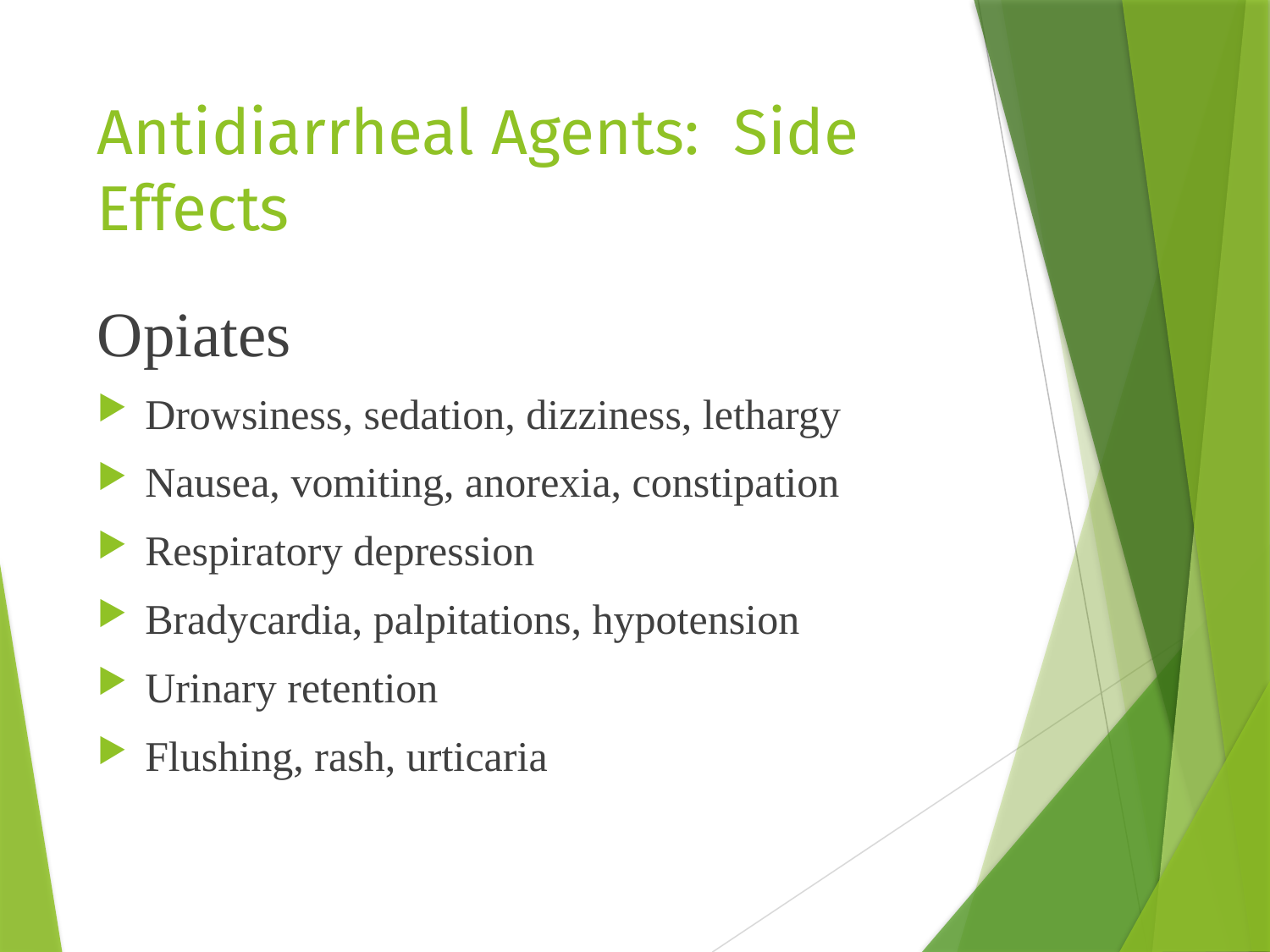

# Antidiarrheal Agents:  Side Effects
Opiates
Drowsiness, sedation, dizziness, lethargy
Nausea, vomiting, anorexia, constipation
Respiratory depression
Bradycardia, palpitations, hypotension
Urinary retention
Flushing, rash, urticaria